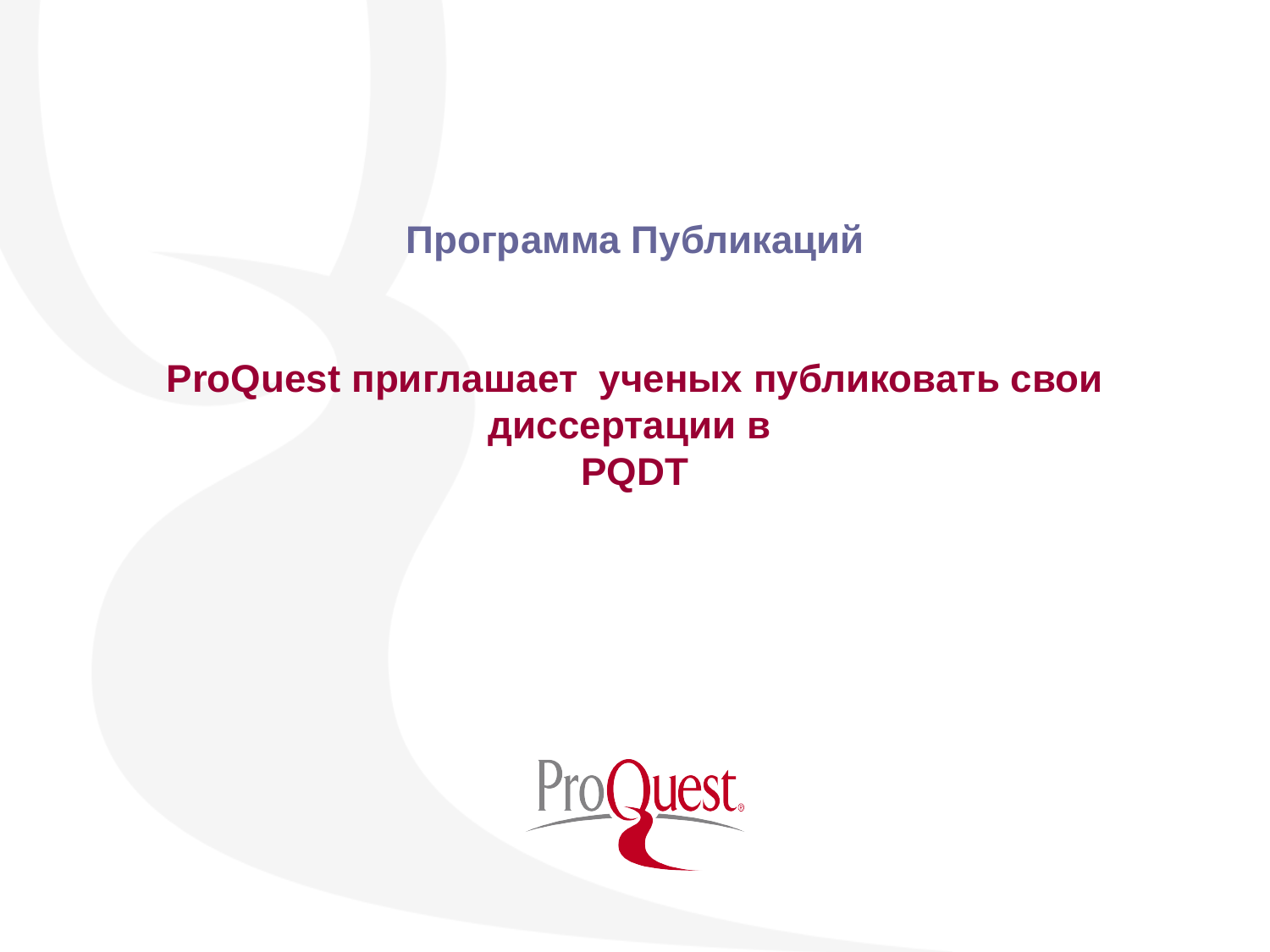

# Программа Публикаций ProQuest приглашает  ученых публиковать свои диссертации в PQDT